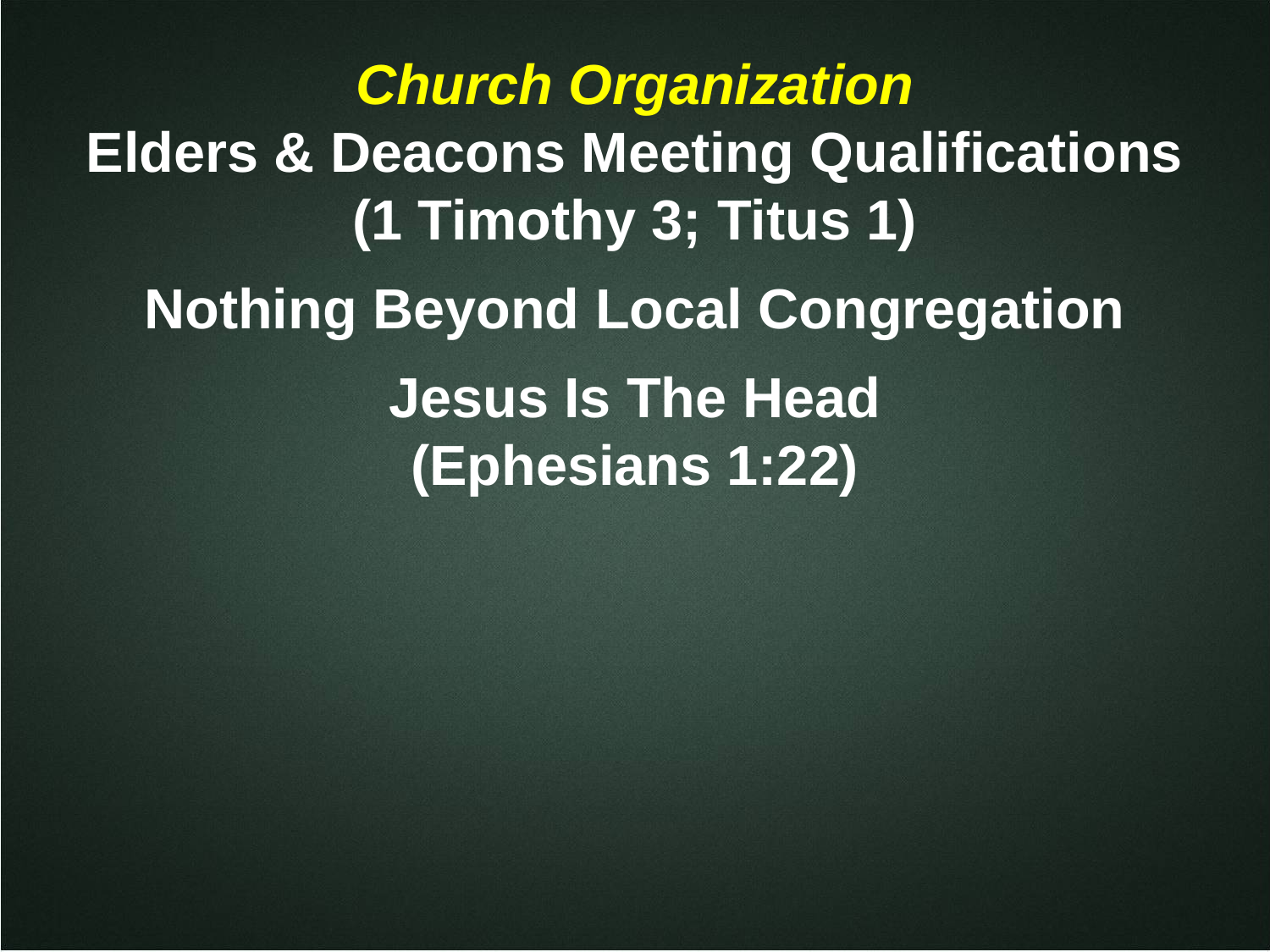

Church Organization
Elders & Deacons Meeting Qualifications
(1 Timothy 3; Titus 1)
Nothing Beyond Local Congregation
Jesus Is The Head
(Ephesians 1:22)